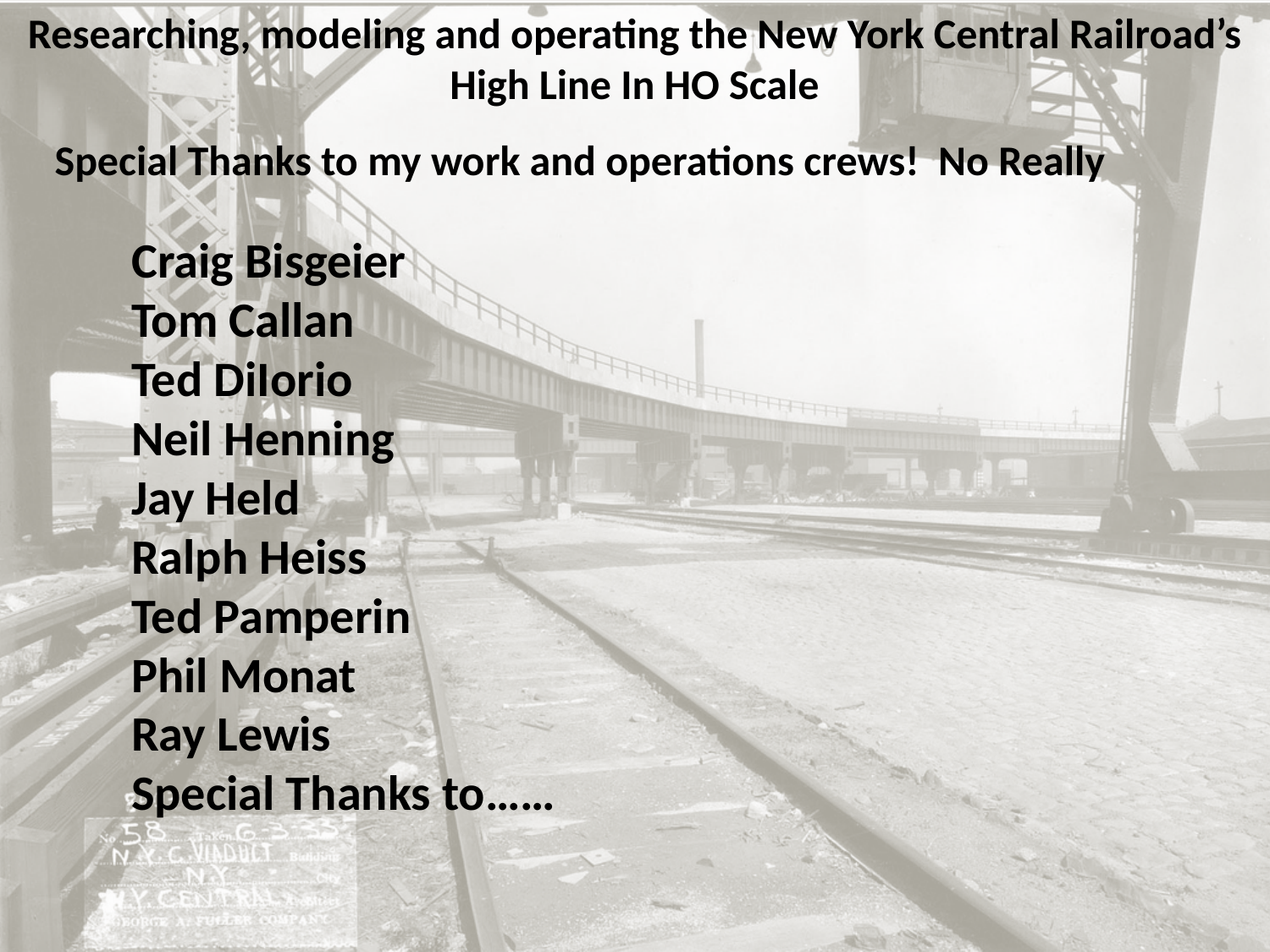

Researching, modeling and operating the New York Central Railroad’s High Line In HO Scale
Special Thanks to my work and operations crews!  No Really
Craig Bisgeier
Tom Callan
Ted DiIorio
Neil Henning
Jay Held
Ralph Heiss
Ted Pamperin
Phil Monat
Ray Lewis
Special Thanks to……